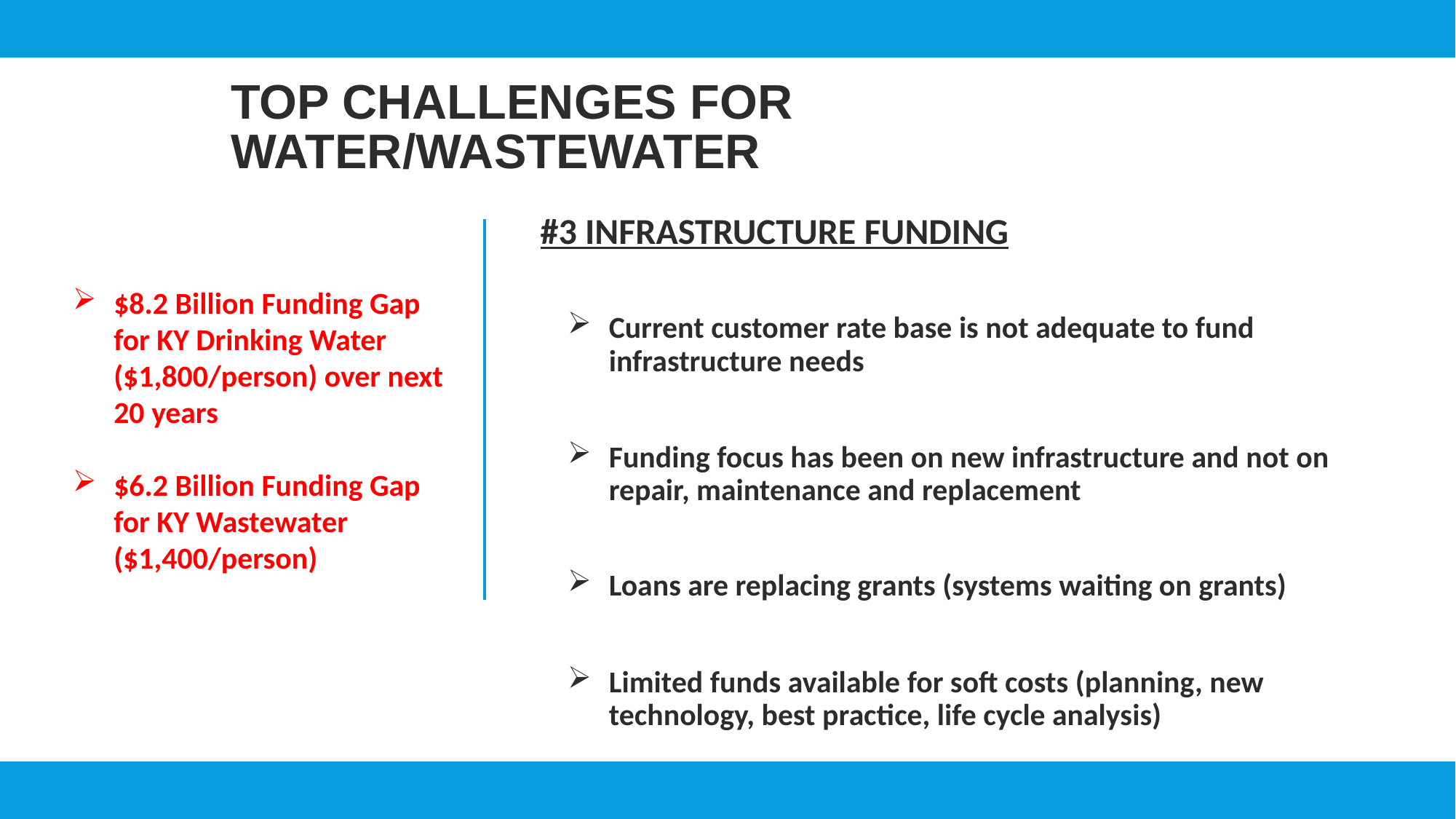

# Top challenges for water/wastewater
#3 INFRASTRUCTURE FUNDING

Current customer rate base is not adequate to fund infrastructure needs

Funding focus has been on new infrastructure and not on repair, maintenance and replacement

Loans are replacing grants (systems waiting on grants)

Limited funds available for soft costs (planning, new technology, best practice, life cycle analysis)

$8.2 Billion Funding Gap for KY Drinking Water ($1,800/person) over next 20 years

$6.2 Billion Funding Gap for KY Wastewater ($1,400/person)

15